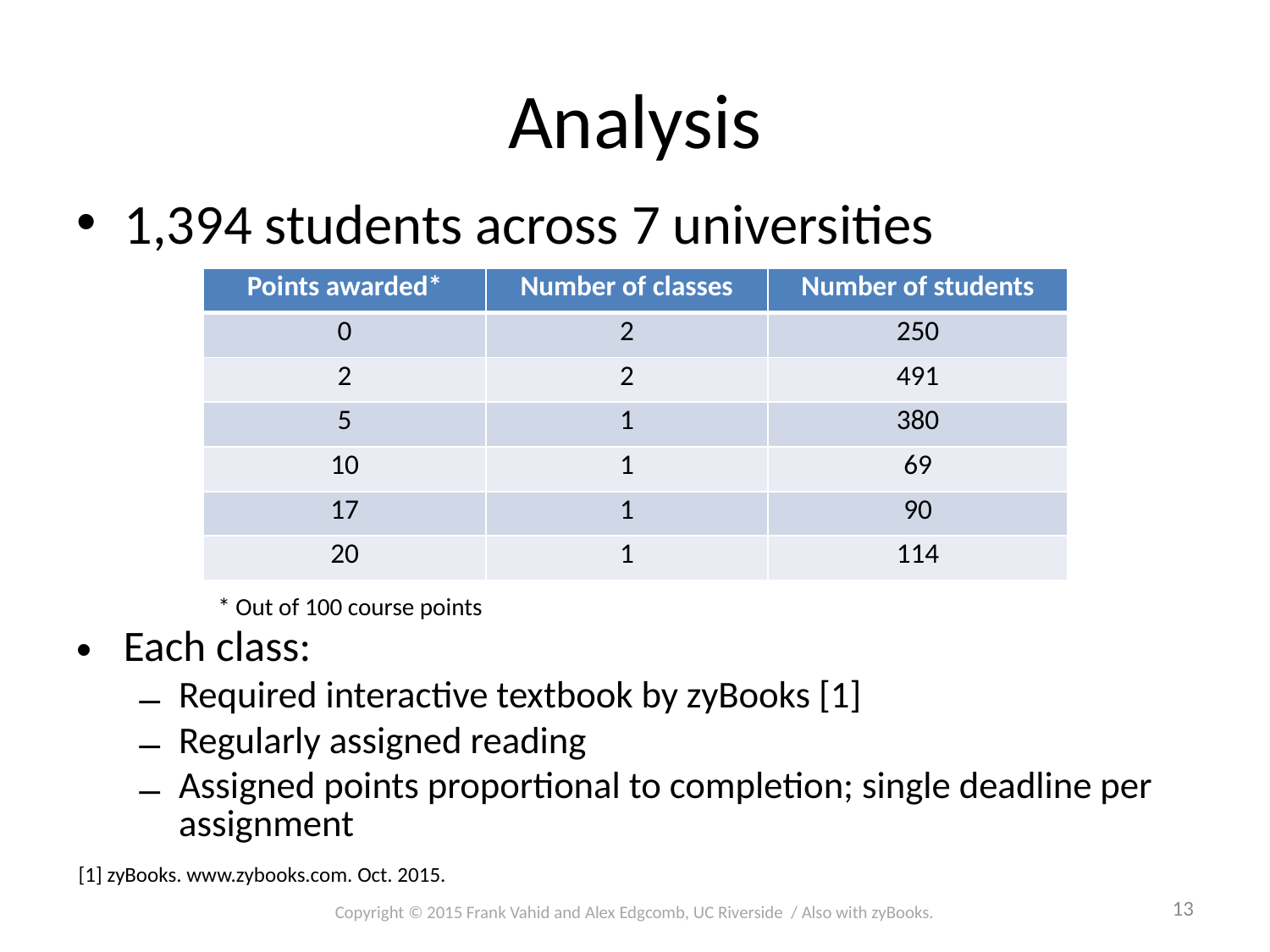

# Analysis
1,394 students across 7 universities
| Points awarded\* | Number of classes | Number of students |
| --- | --- | --- |
| 0 | 2 | 250 |
| 2 | 2 | 491 |
| 5 | 1 | 380 |
| 10 | 1 | 69 |
| 17 | 1 | 90 |
| 20 | 1 | 114 |
* Out of 100 course points
Each class:
Required interactive textbook by zyBooks [1]
Regularly assigned reading
Assigned points proportional to completion; single deadline per assignment
[1] zyBooks. www.zybooks.com. Oct. 2015.
13
Copyright © 2015 Frank Vahid and Alex Edgcomb, UC Riverside  / Also with zyBooks.